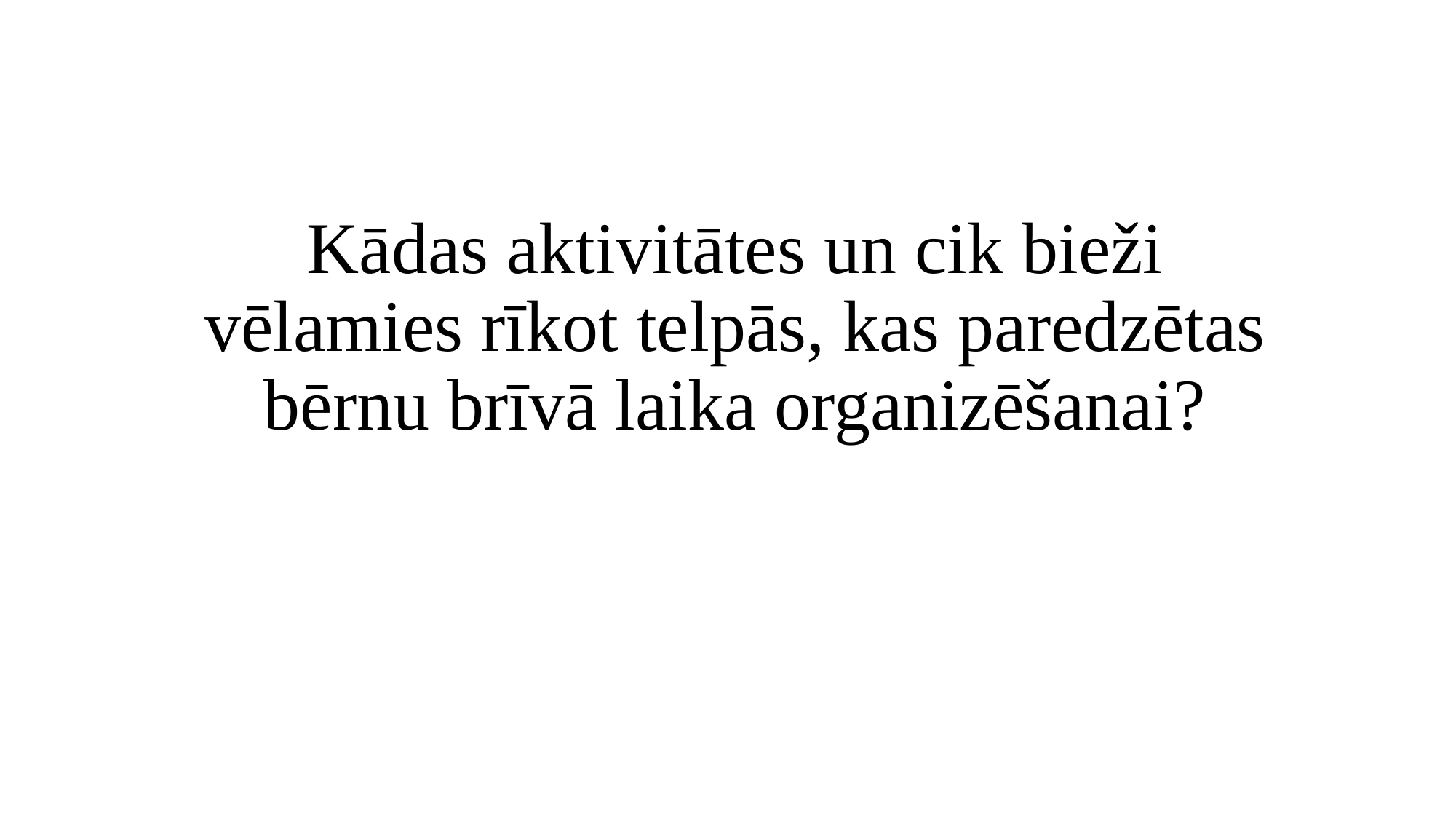

# Kādas aktivitātes un cik bieži vēlamies rīkot telpās, kas paredzētas bērnu brīvā laika organizēšanai?